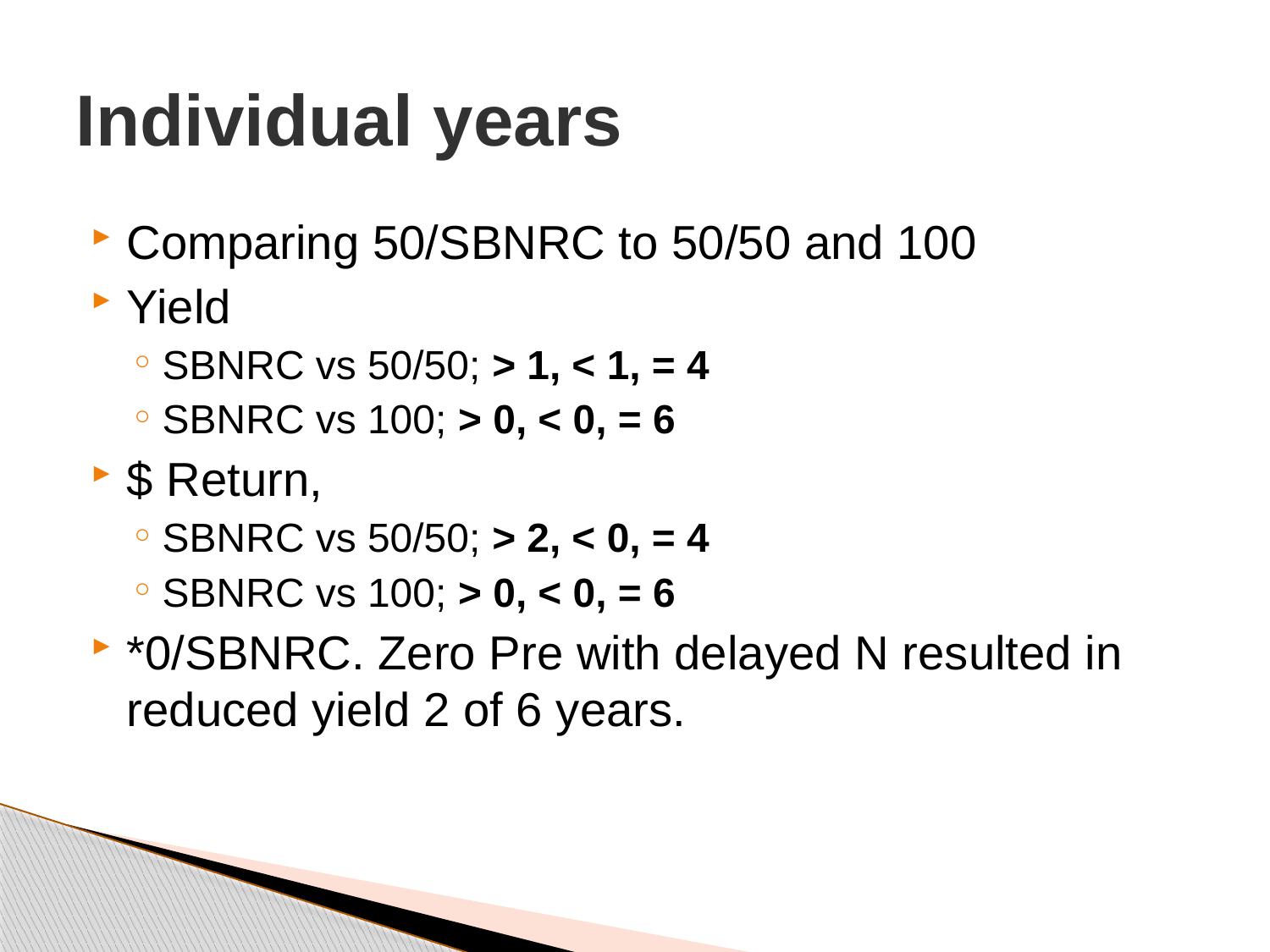

# Individual years
Comparing 50/SBNRC to 50/50 and 100
Yield
SBNRC vs 50/50; > 1, < 1, = 4
SBNRC vs 100; > 0, < 0, = 6
$ Return,
SBNRC vs 50/50; > 2, < 0, = 4
SBNRC vs 100; > 0, < 0, = 6
*0/SBNRC. Zero Pre with delayed N resulted in reduced yield 2 of 6 years.